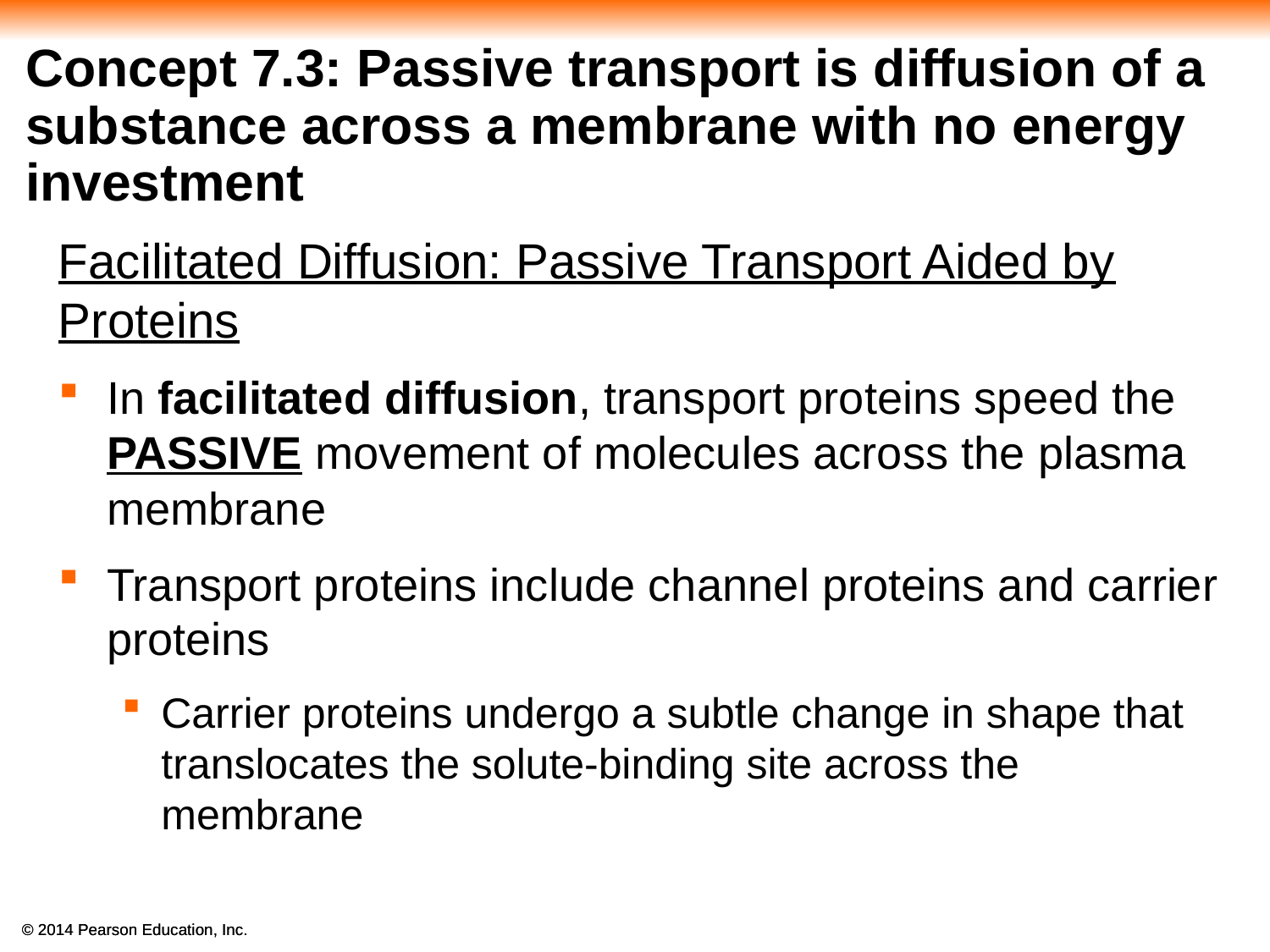

# Concept 7.3: Passive transport is diffusion of a substance across a membrane with no energy investment
Facilitated Diffusion: Passive Transport Aided by Proteins
In facilitated diffusion, transport proteins speed the PASSIVE movement of molecules across the plasma membrane
Transport proteins include channel proteins and carrier proteins
Carrier proteins undergo a subtle change in shape that translocates the solute-binding site across the membrane